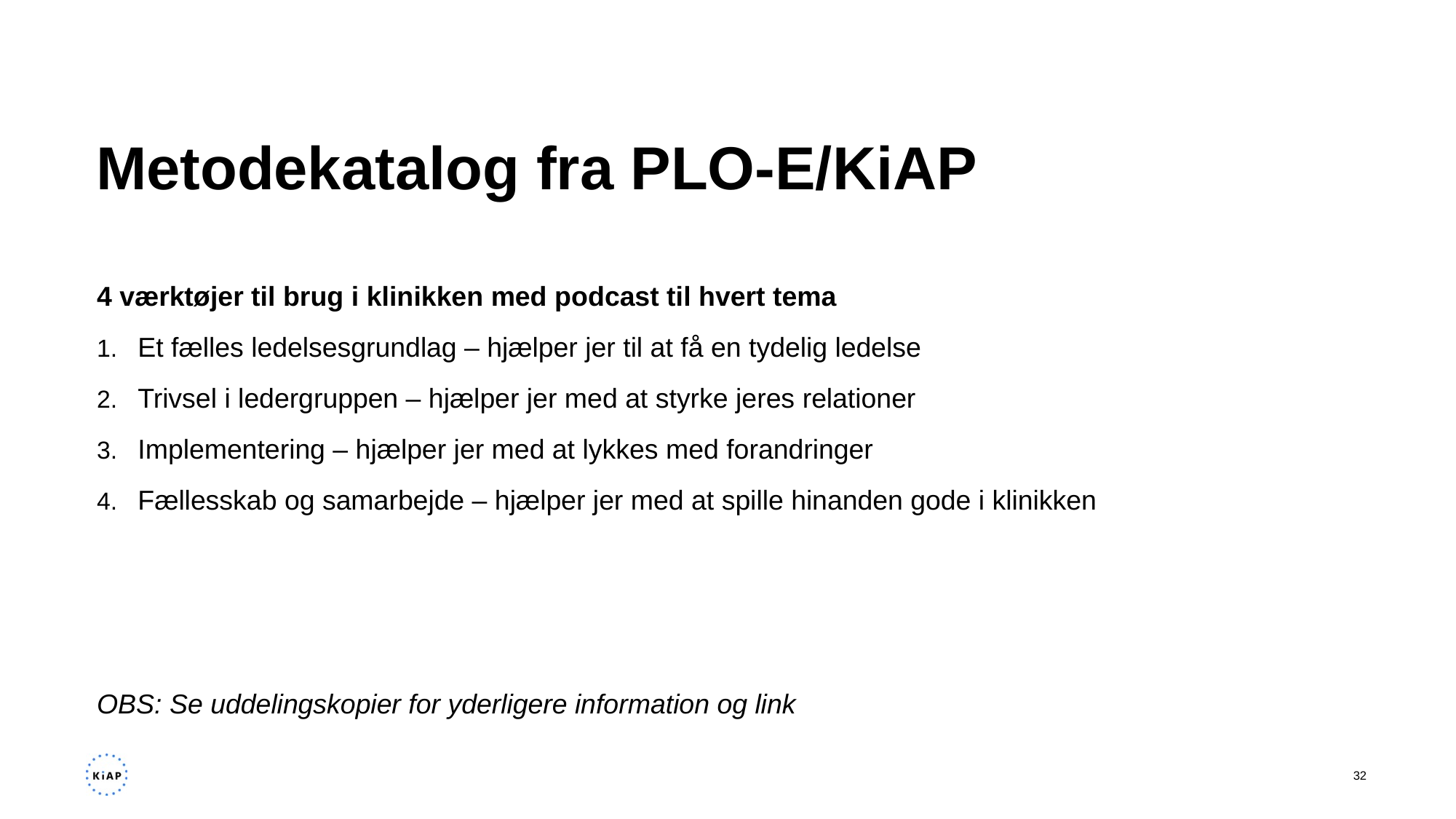

# Metodekatalog fra PLO-E/KiAP

4 værktøjer til brug i klinikken med podcast til hvert tema​
Et fælles ledelsesgrundlag – hjælper jer til at få en tydelig ledelse ​
Trivsel i ledergruppen – hjælper jer med at styrke jeres relationer​
Implementering – hjælper jer med at lykkes med forandringer​
Fællesskab og samarbejde – hjælper jer med at spille hinanden gode i klinikken

OBS: Se uddelingskopier for yderligere information og link